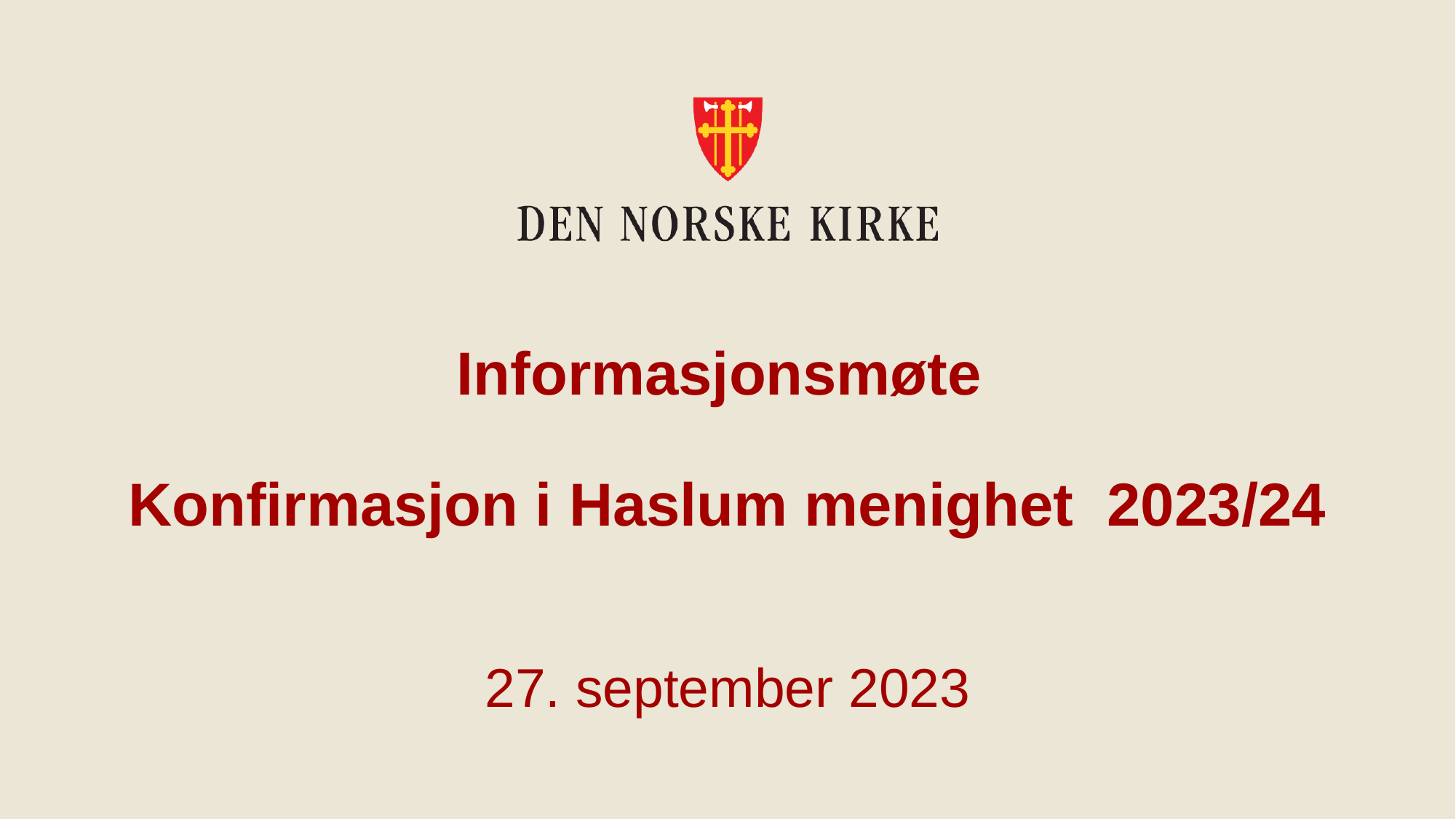

# Informasjonsmøte Konfirmasjon i Haslum menighet  2023/24
27. september 2023